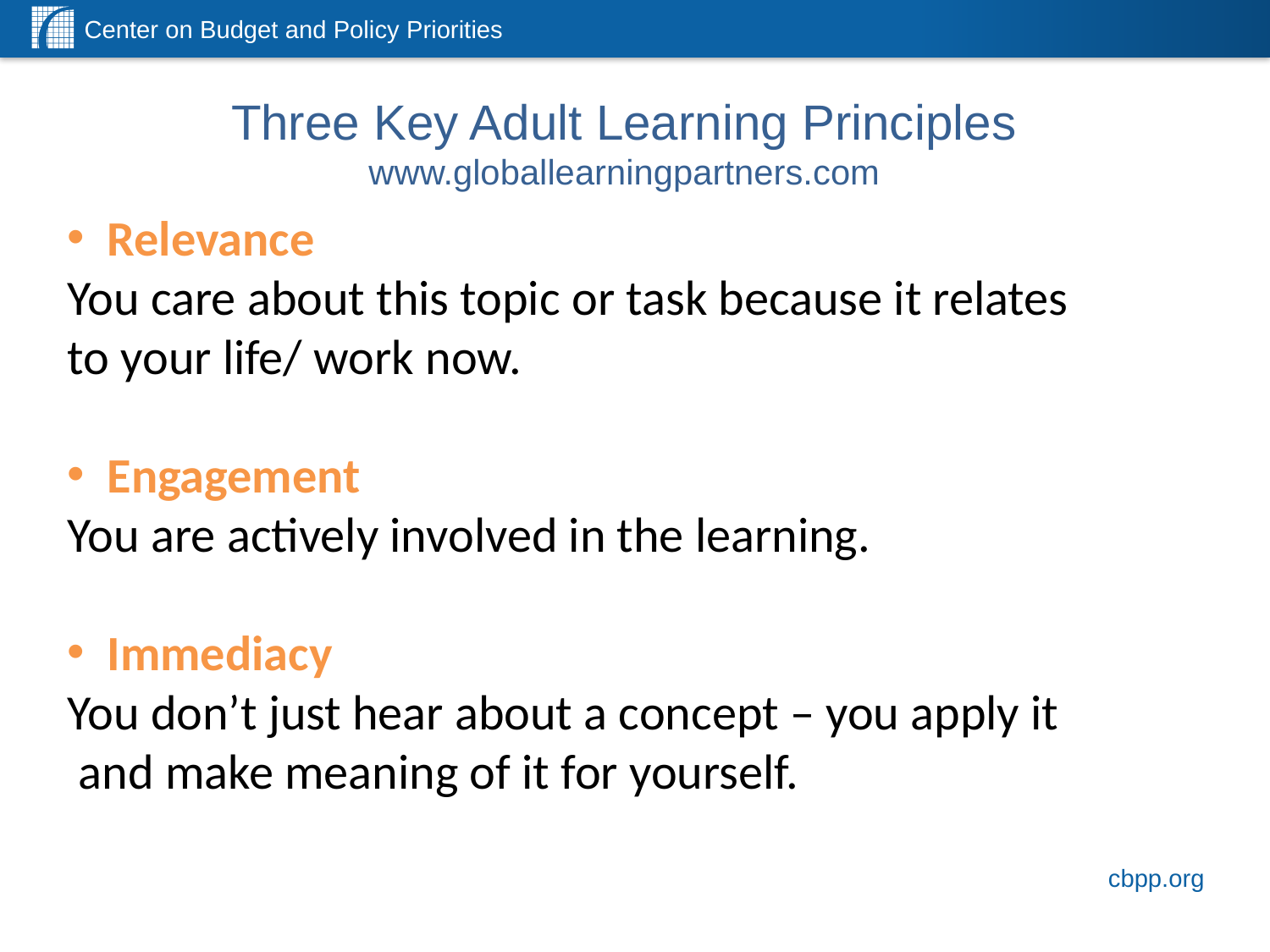

Three Key Adult Learning Principles
www.globallearningpartners.com
Relevance
You care about this topic or task because it relates to your life/ work now.

Engagement
You are actively involved in the learning.

Immediacy
You don’t just hear about a concept – you apply it  and make meaning of it for yourself.